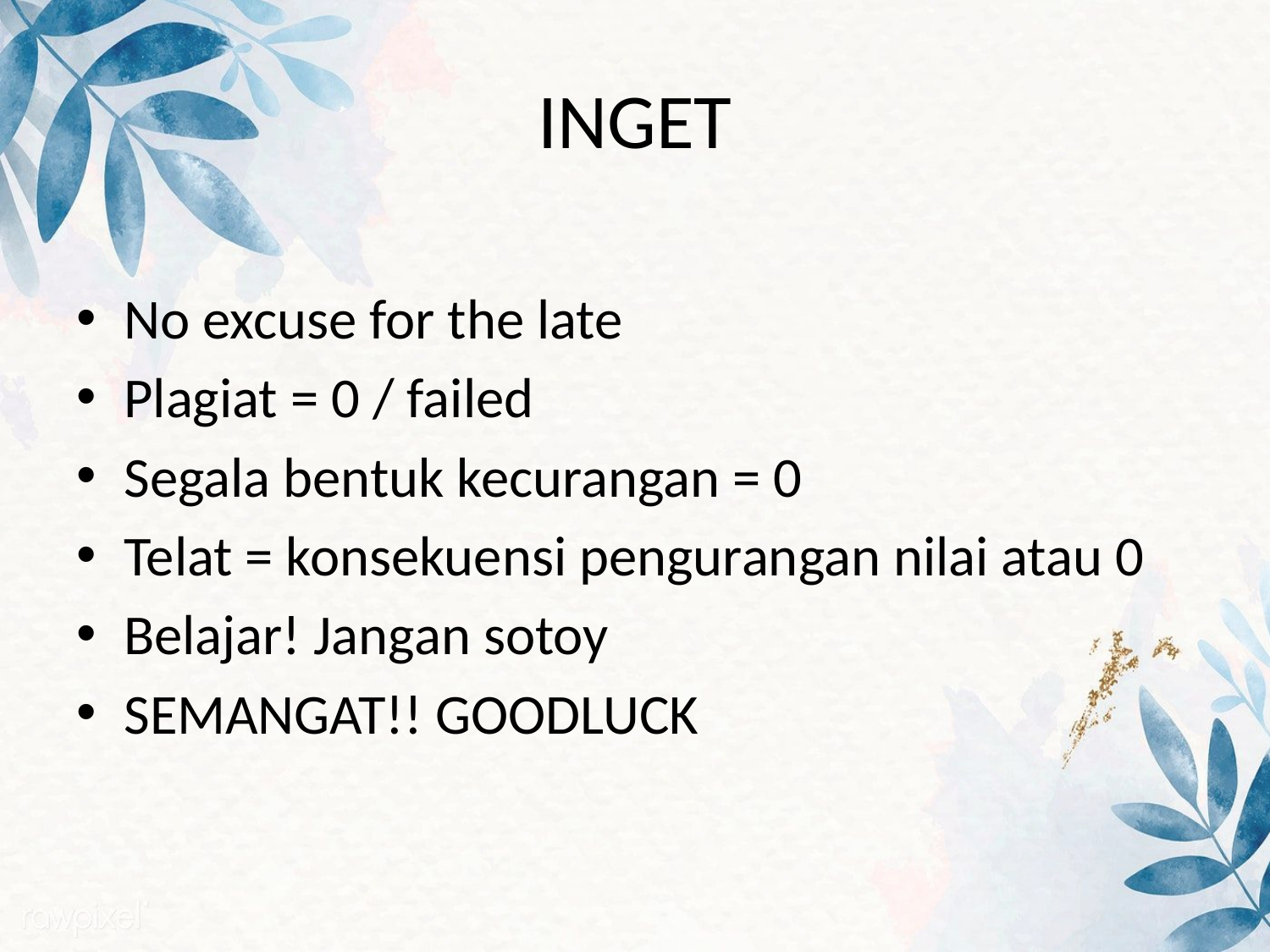

# INGET
No excuse for the late
Plagiat = 0 / failed
Segala bentuk kecurangan = 0
Telat = konsekuensi pengurangan nilai atau 0
Belajar! Jangan sotoy
SEMANGAT!! GOODLUCK